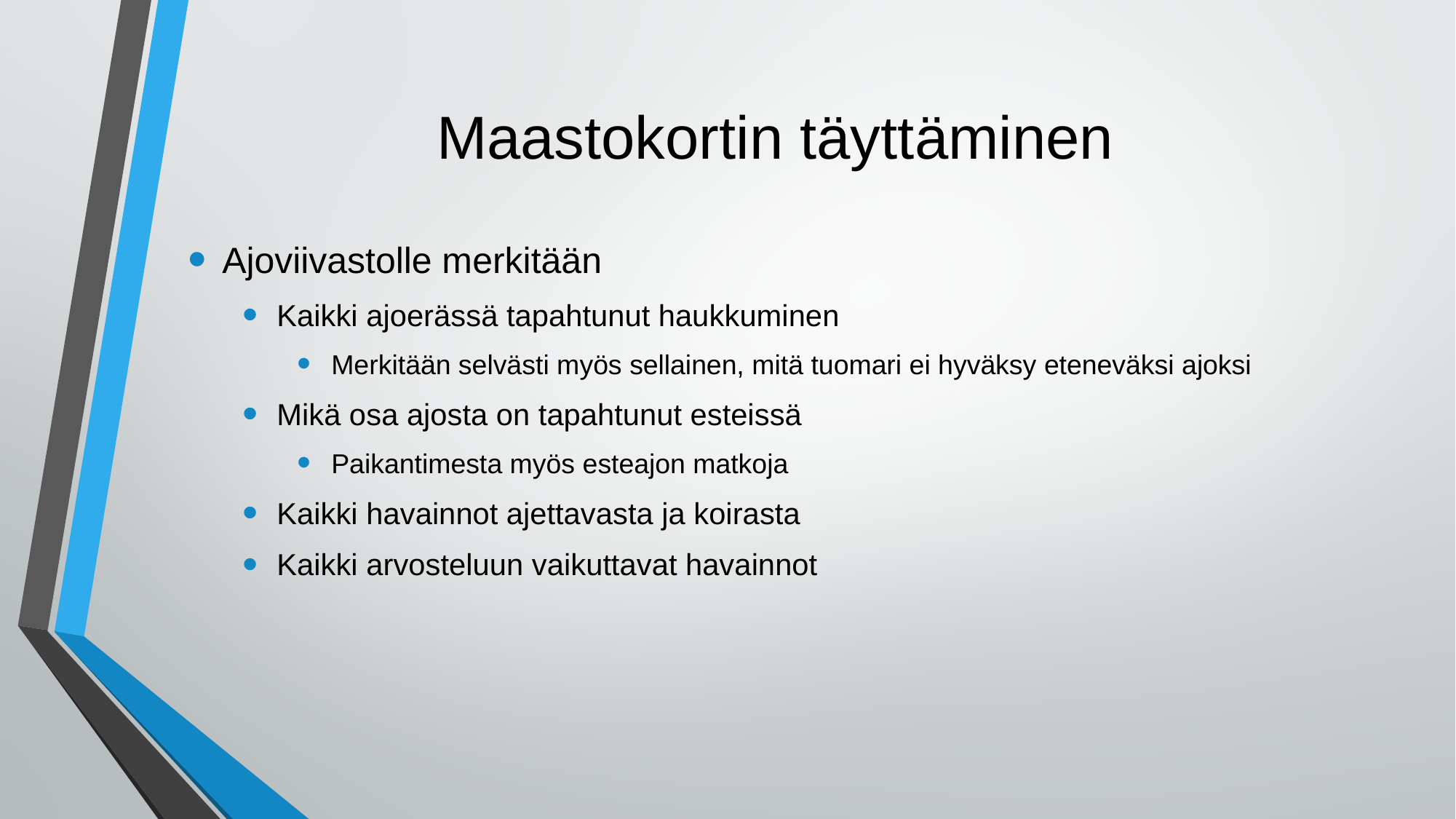

# Maastokortin täyttäminen
Ajoviivastolle merkitään
Kaikki ajoerässä tapahtunut haukkuminen
Merkitään selvästi myös sellainen, mitä tuomari ei hyväksy eteneväksi ajoksi
Mikä osa ajosta on tapahtunut esteissä
Paikantimesta myös esteajon matkoja
Kaikki havainnot ajettavasta ja koirasta
Kaikki arvosteluun vaikuttavat havainnot